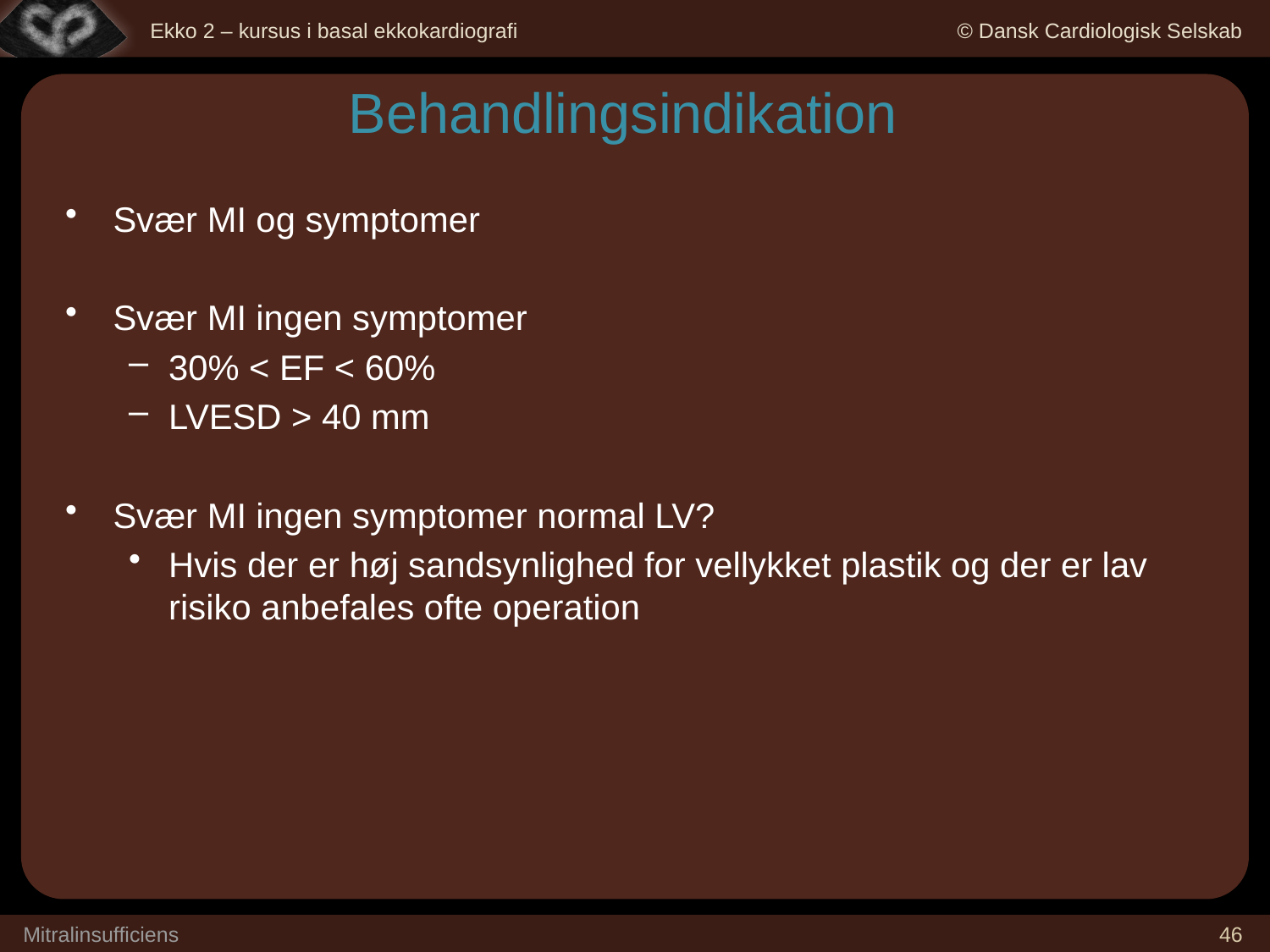

Behandlingsindikation
Svær MI og symptomer

Svær MI ingen symptomer
30% < EF < 60%
LVESD > 40 mm

Svær MI ingen symptomer normal LV?
Hvis der er høj sandsynlighed for vellykket plastik og der er lav risiko anbefales ofte operation

Mitralinsufficiens
46